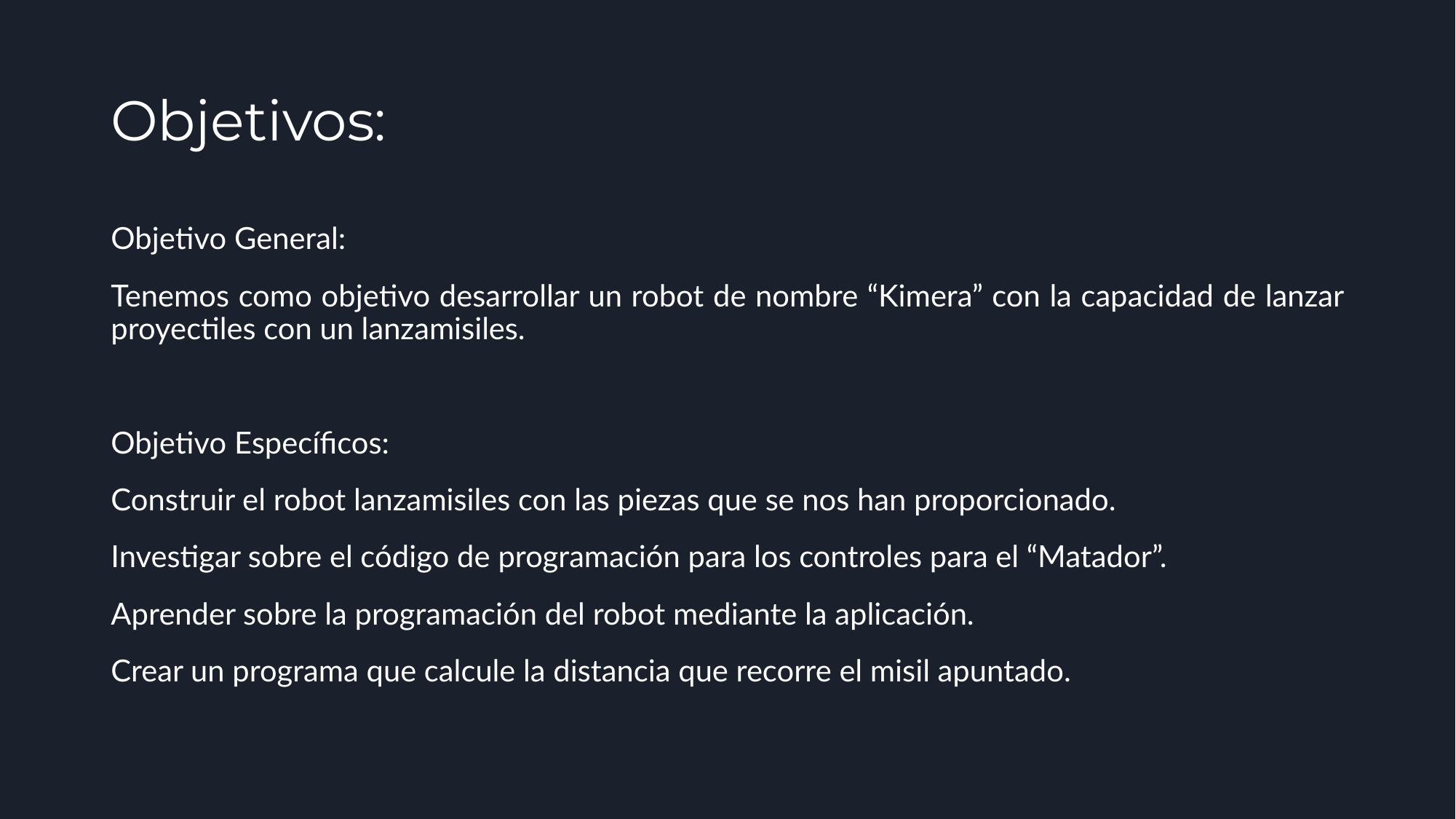

# Objetivos:
Objetivo General:
Tenemos como objetivo desarrollar un robot de nombre “Kimera” con la capacidad de lanzar proyectiles con un lanzamisiles.

Objetivo Específicos:
Construir el robot lanzamisiles con las piezas que se nos han proporcionado.
Investigar sobre el código de programación para los controles para el “Matador”.
Aprender sobre la programación del robot mediante la aplicación.
Crear un programa que calcule la distancia que recorre el misil apuntado.